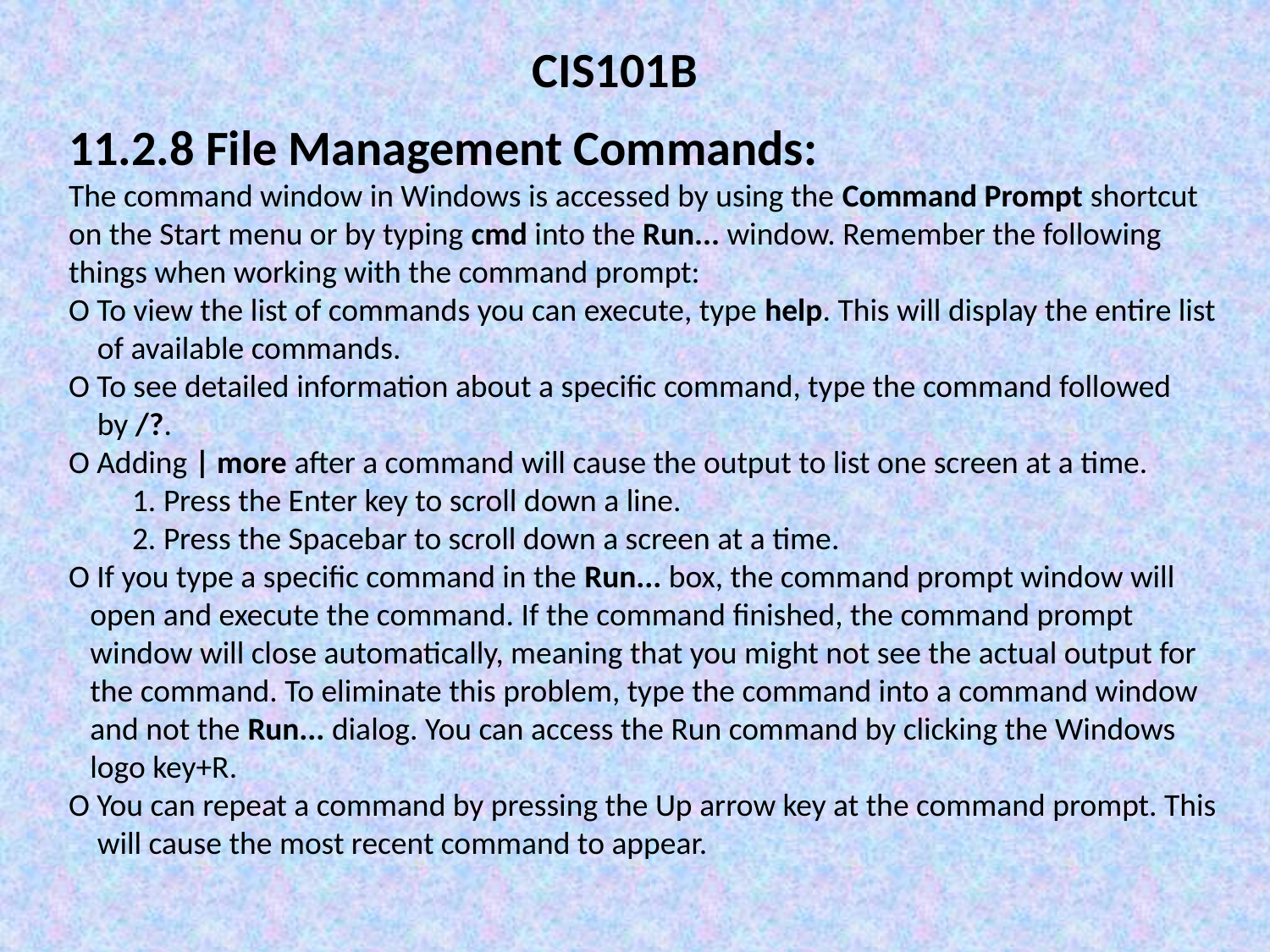

CIS101B
11.2.8 File Management Commands:
The command window in Windows is accessed by using the Command Prompt shortcut on the Start menu or by typing cmd into the Run... window. Remember the following things when working with the command prompt:
O To view the list of commands you can execute, type help. This will display the entire list
    of available commands.
O To see detailed information about a specific command, type the command followed
    by /?.
O Adding | more after a command will cause the output to list one screen at a time.
1. Press the Enter key to scroll down a line.
2. Press the Spacebar to scroll down a screen at a time.
O If you type a specific command in the Run... box, the command prompt window will
   open and execute the command. If the command finished, the command prompt
   window will close automatically, meaning that you might not see the actual output for
   the command. To eliminate this problem, type the command into a command window
   and not the Run... dialog. You can access the Run command by clicking the Windows
   logo key+R.
O You can repeat a command by pressing the Up arrow key at the command prompt. This
    will cause the most recent command to appear.